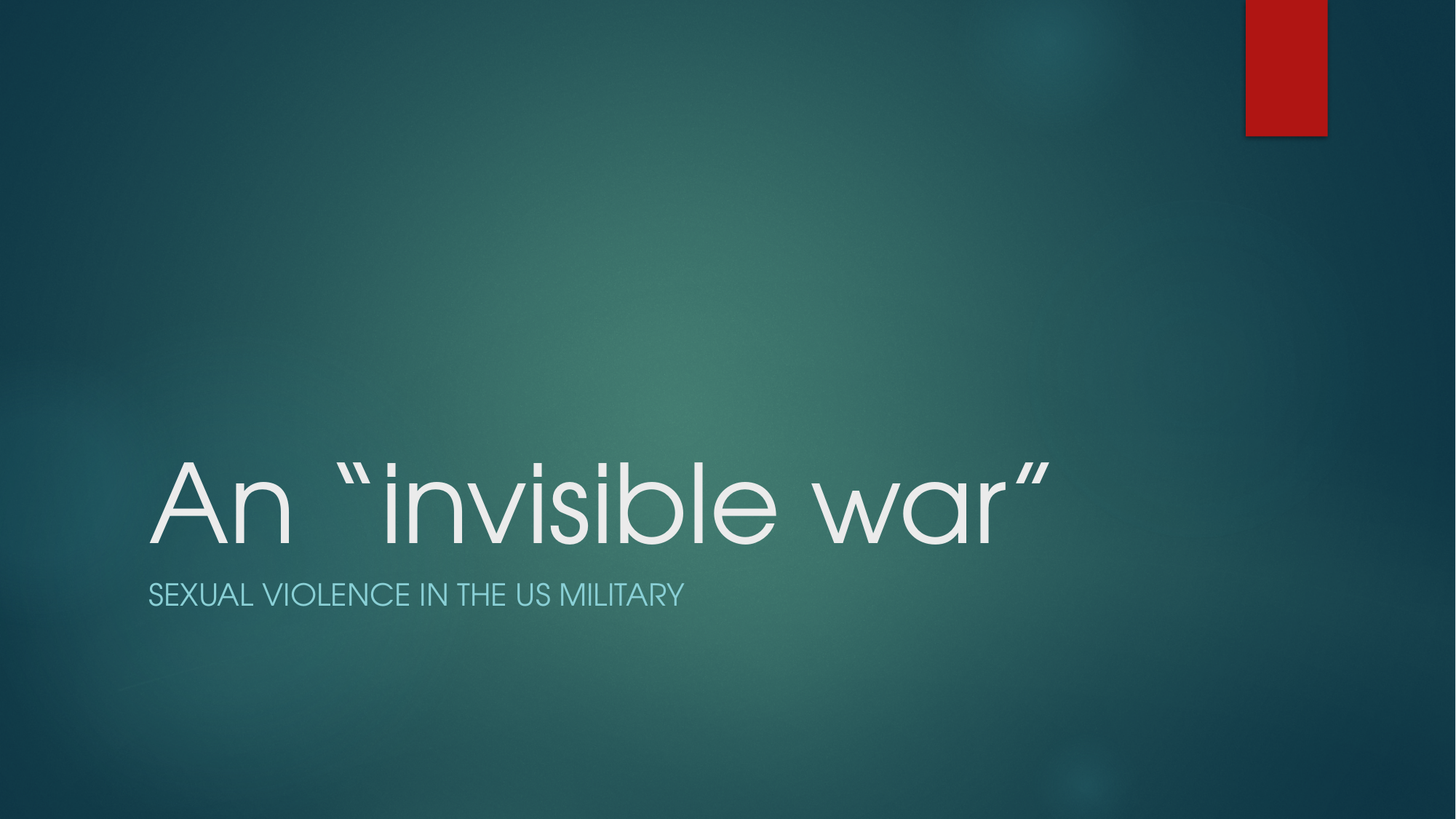

# An “invisible war”
Sexual violence in the US military